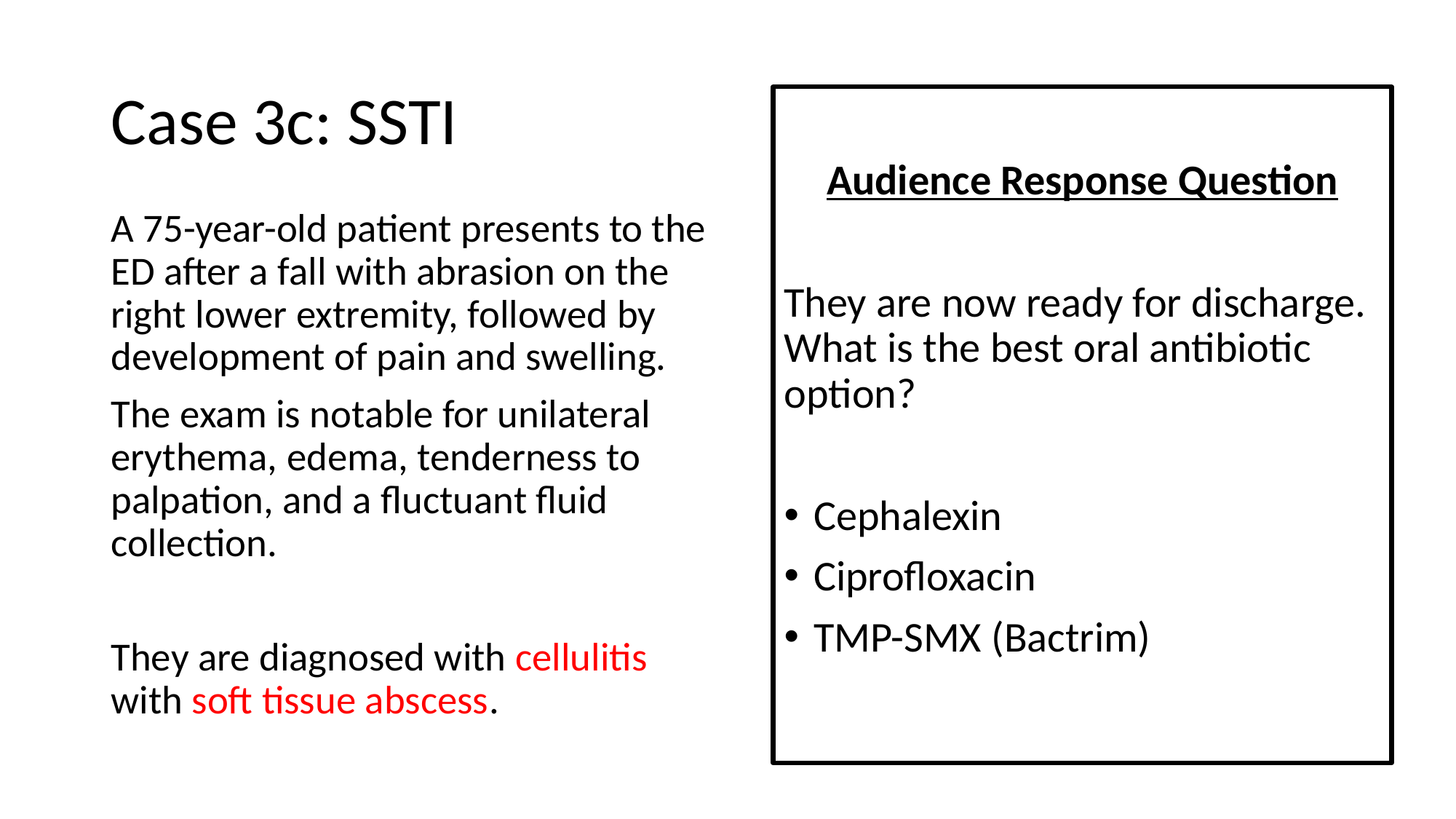

# Case 3c: SSTI

Audience Response Question

They are now ready for discharge. What is the best oral antibiotic option?

Cephalexin
Ciprofloxacin
TMP-SMX (Bactrim)
A 75-year-old patient presents to the ED after a fall with abrasion on the right lower extremity, followed by development of pain and swelling.
The exam is notable for unilateral erythema, edema, tenderness to palpation, and a fluctuant fluid collection.

They are diagnosed with cellulitis with soft tissue abscess.